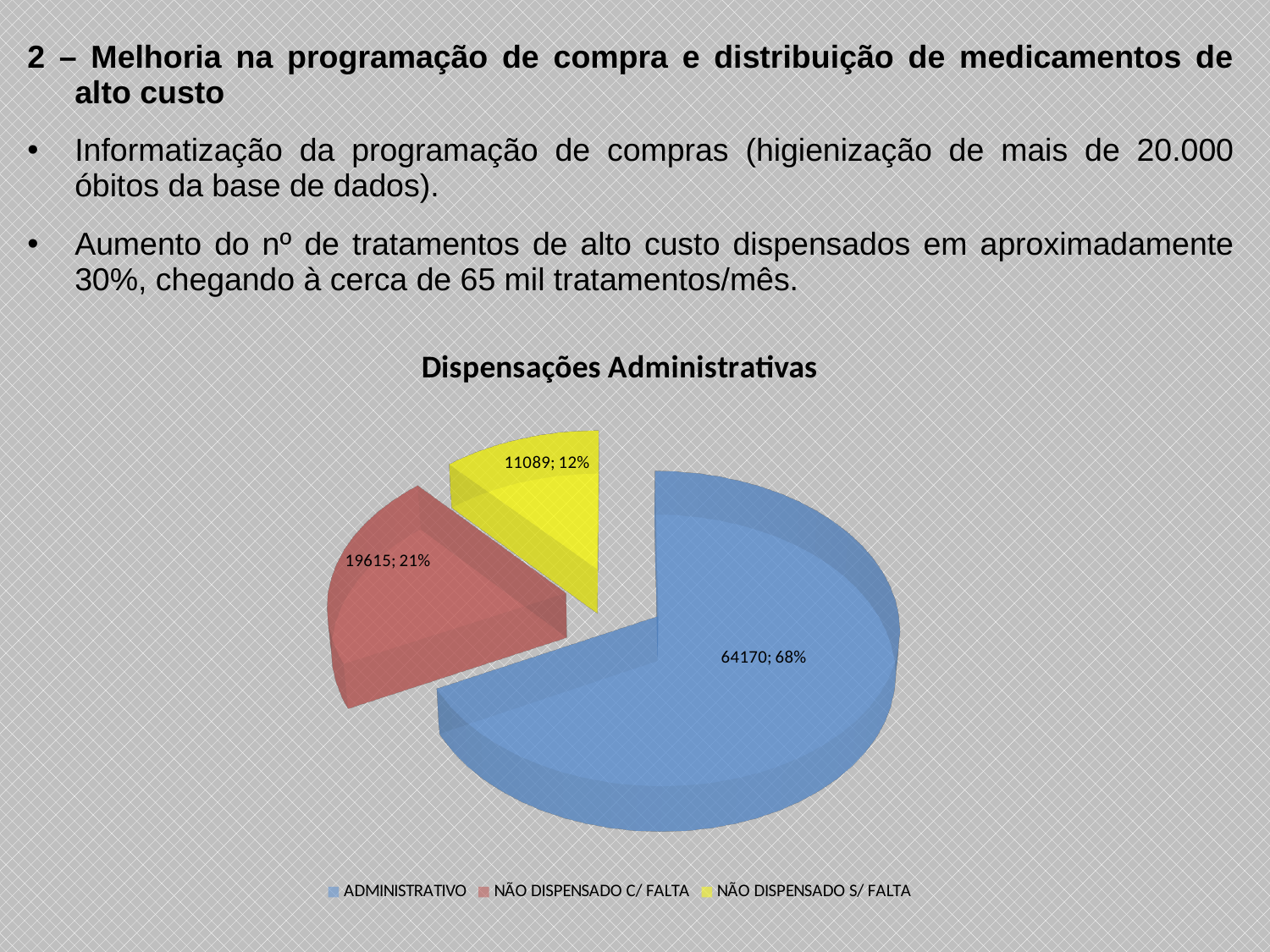

2 – Melhoria na programação de compra e distribuição de medicamentos de alto custo
Informatização da programação de compras (higienização de mais de 20.000 óbitos da base de dados).
Aumento do nº de tratamentos de alto custo dispensados em aproximadamente 30%, chegando à cerca de 65 mil tratamentos/mês.

[unsupported chart]